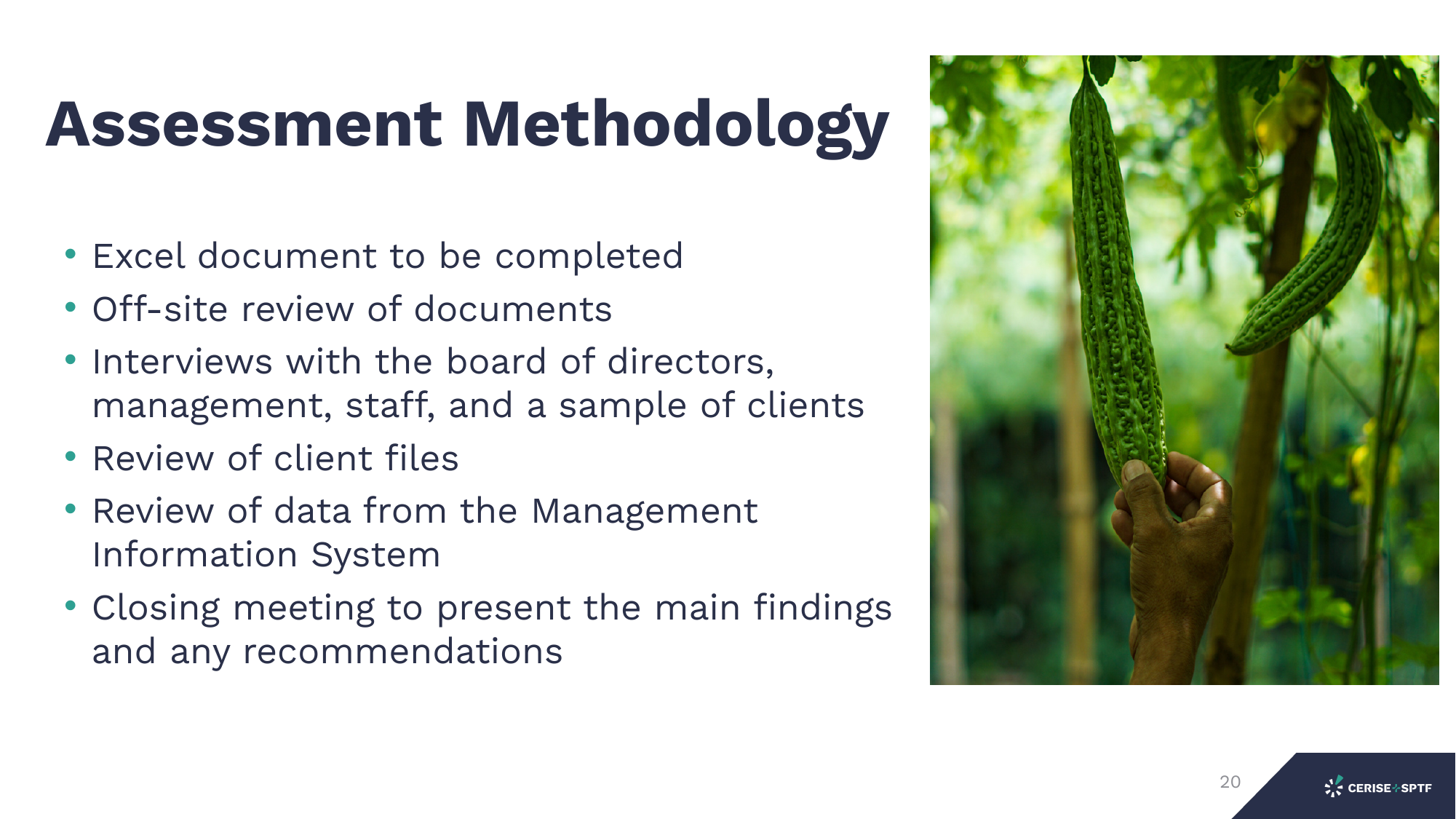

# Assessment Methodology

Excel document to be completed
Off-site review of documents
Interviews with the board of directors, management, staff, and a sample of clients
Review of client files
Review of data from the Management Information System
Closing meeting to present the main findings and any recommendations
20